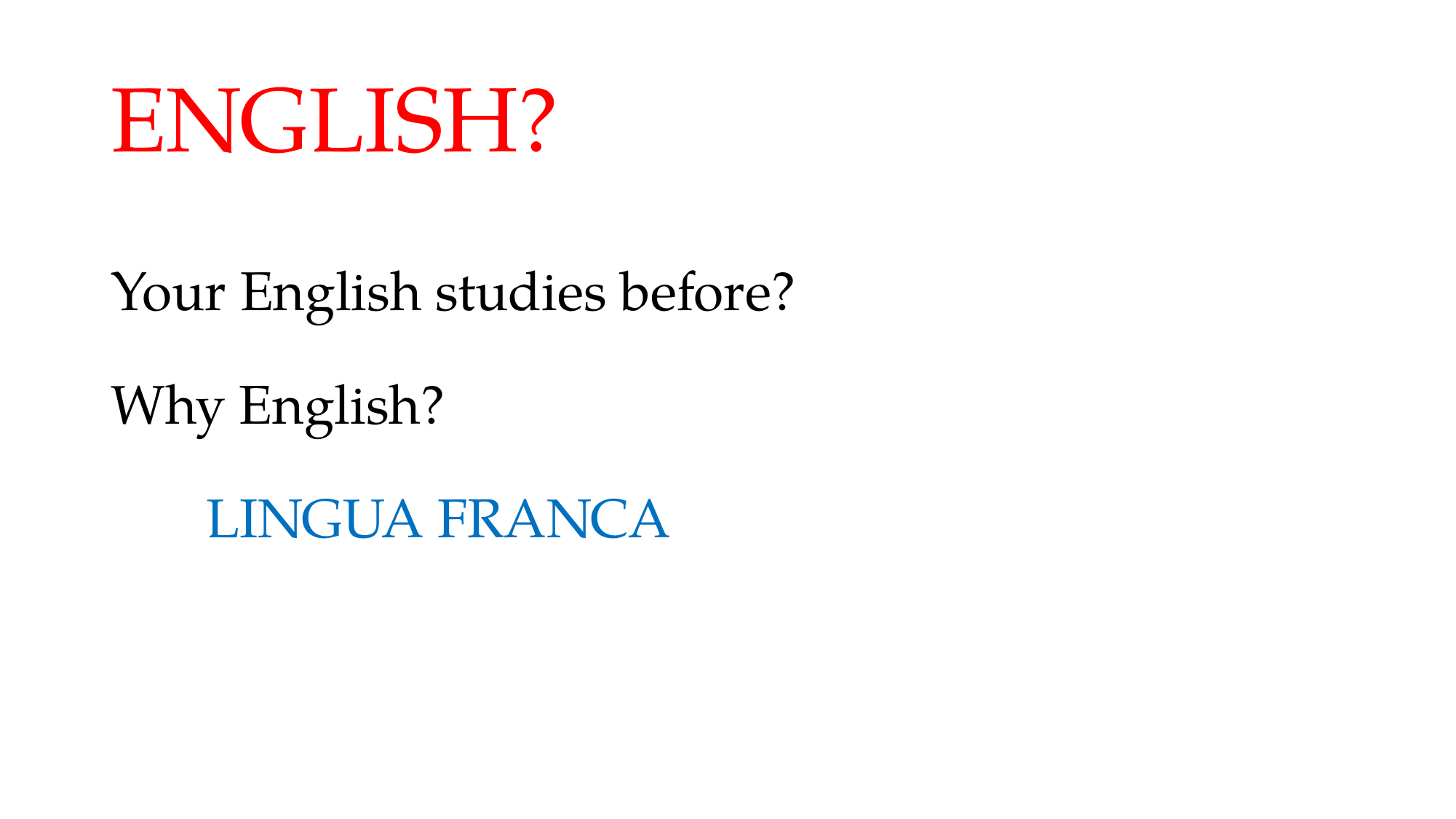

# ENGLISH?
Your English studies before?
Why English?
       LINGUA FRANCA